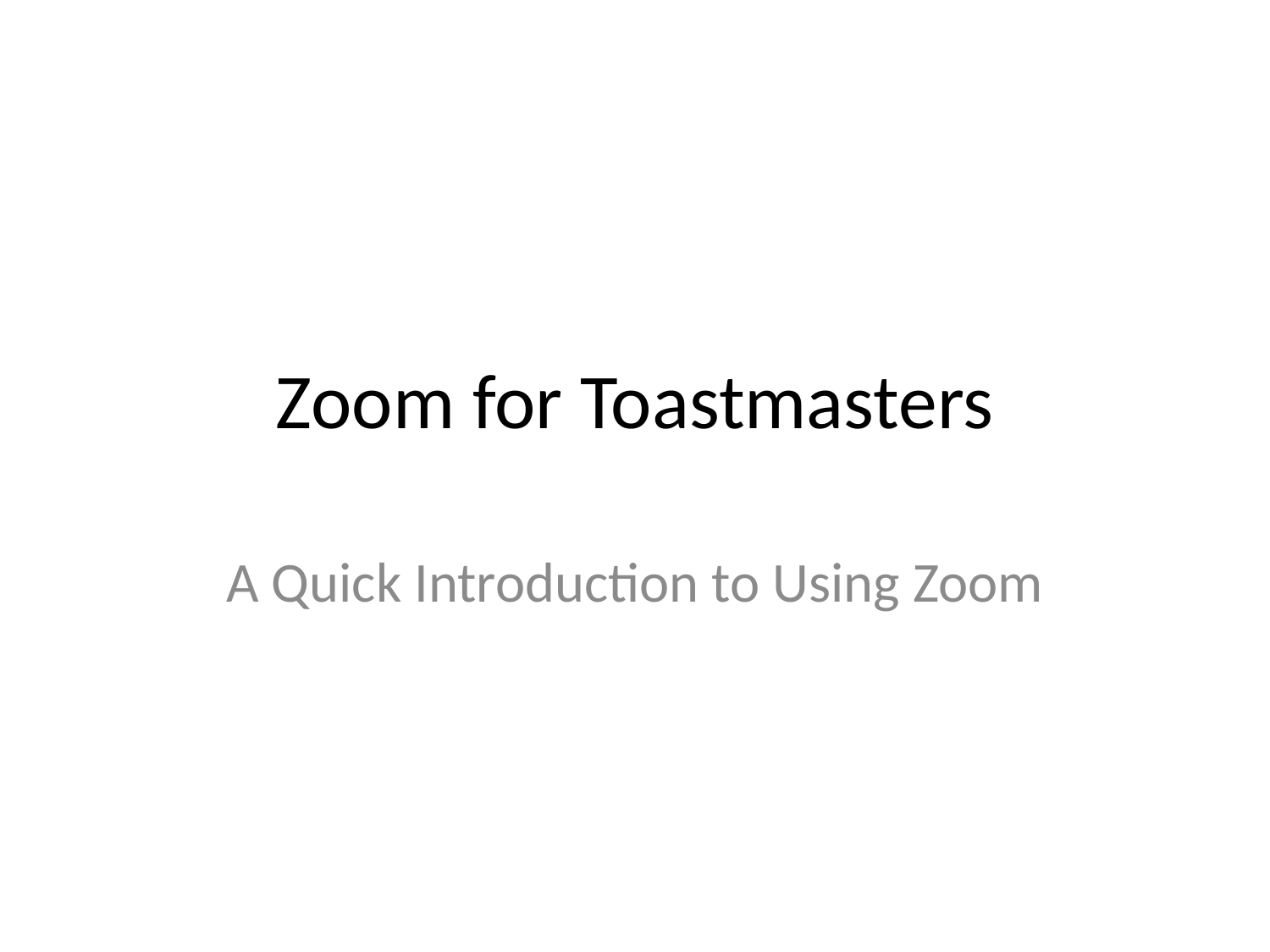

# Zoom for Toastmasters
A Quick Introduction to Using Zoom